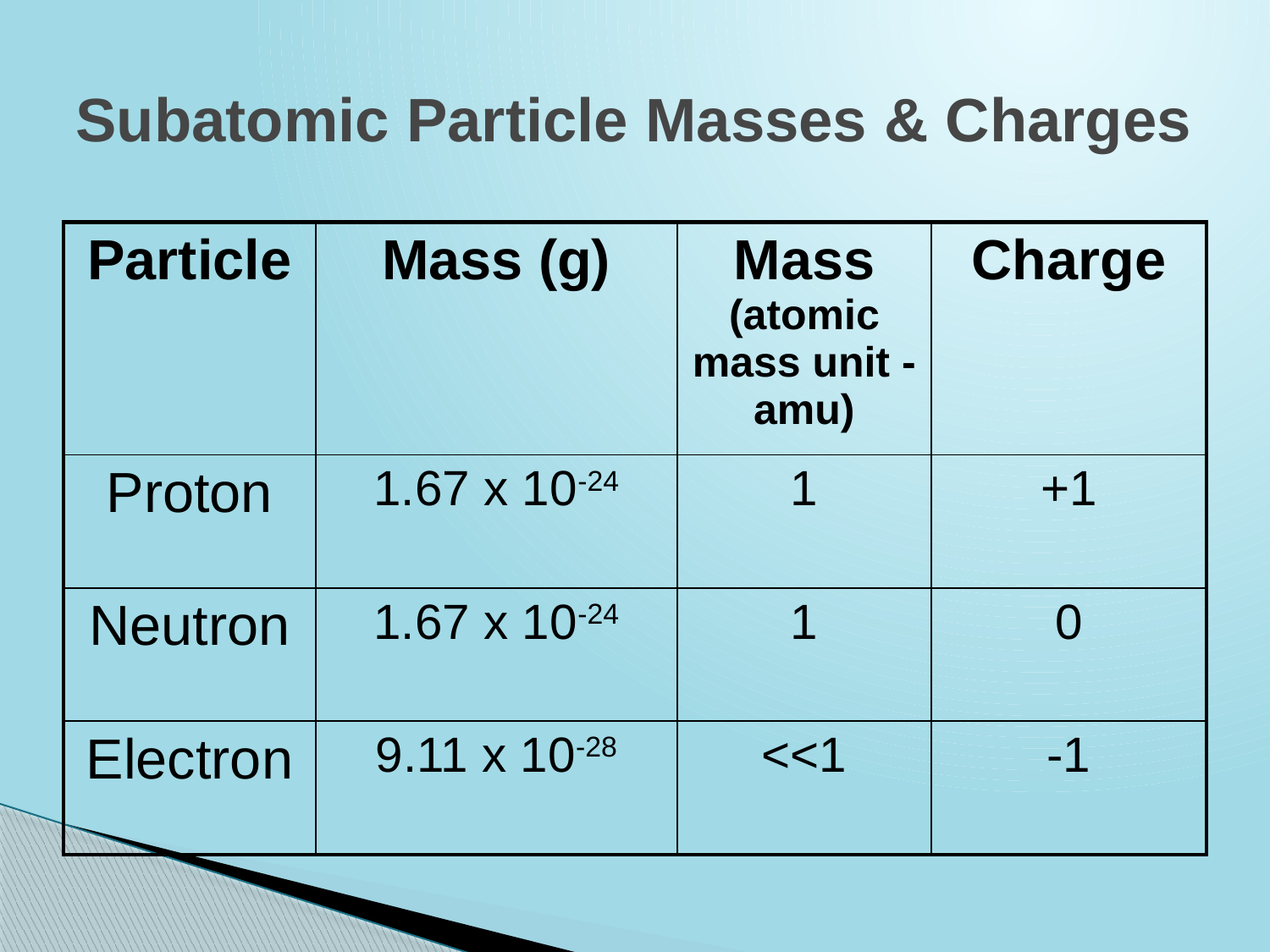

Subatomic Particle Masses & Charges
| Particle | Mass (g) | Mass (atomic mass unit - amu) | Charge |
| --- | --- | --- | --- |
| Proton | 1.67 x 10-24 | 1 | +1 |
| Neutron | 1.67 x 10-24 | 1 | 0 |
| Electron | 9.11 x 10-28 | <<1 | -1 |